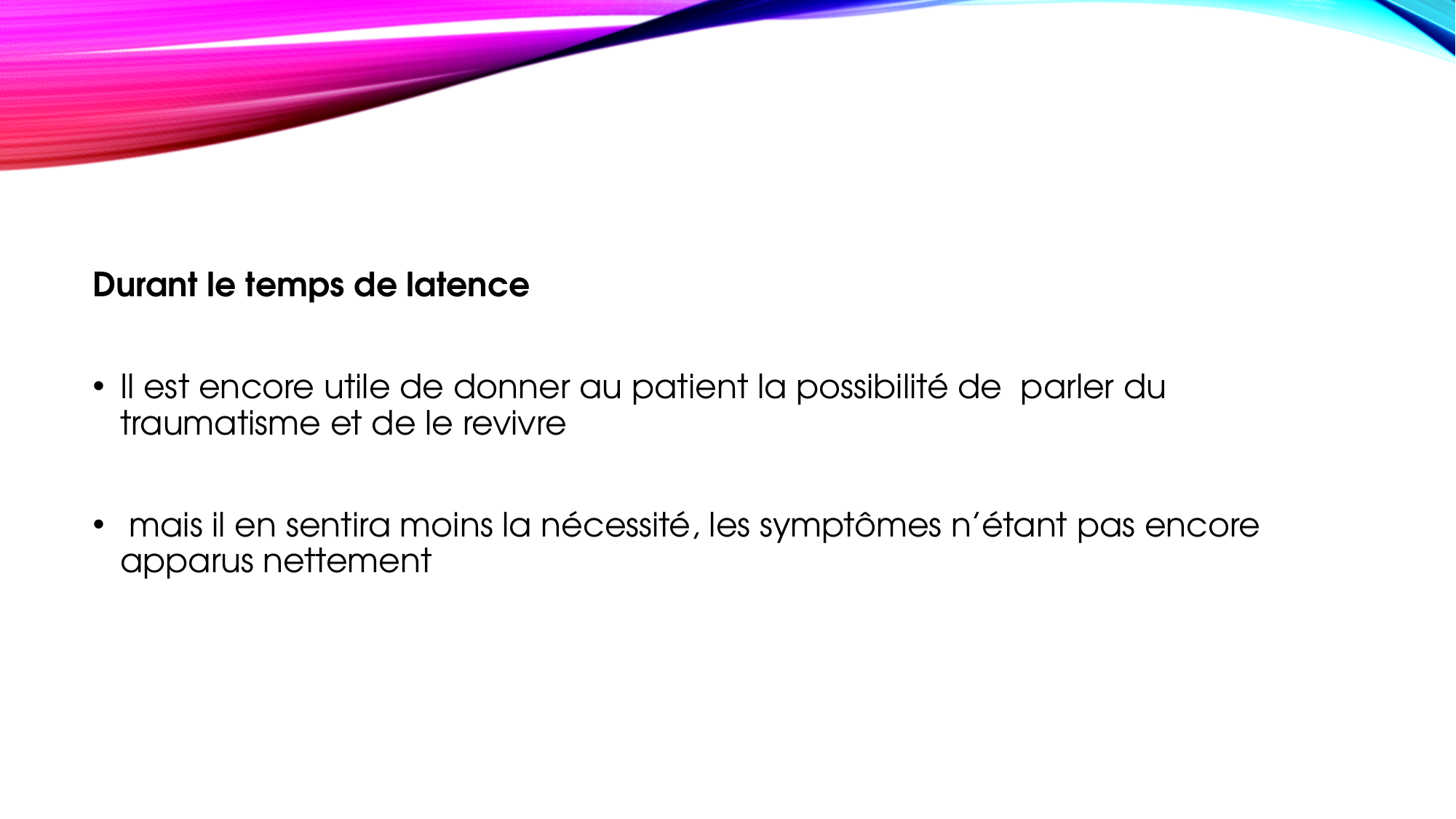

#
Durant le temps de latence

Il est encore utile de donner au patient la possibilité de  parler du traumatisme et de le revivre

 mais il en sentira moins la nécessité, les symptômes n’étant pas encore apparus nettement